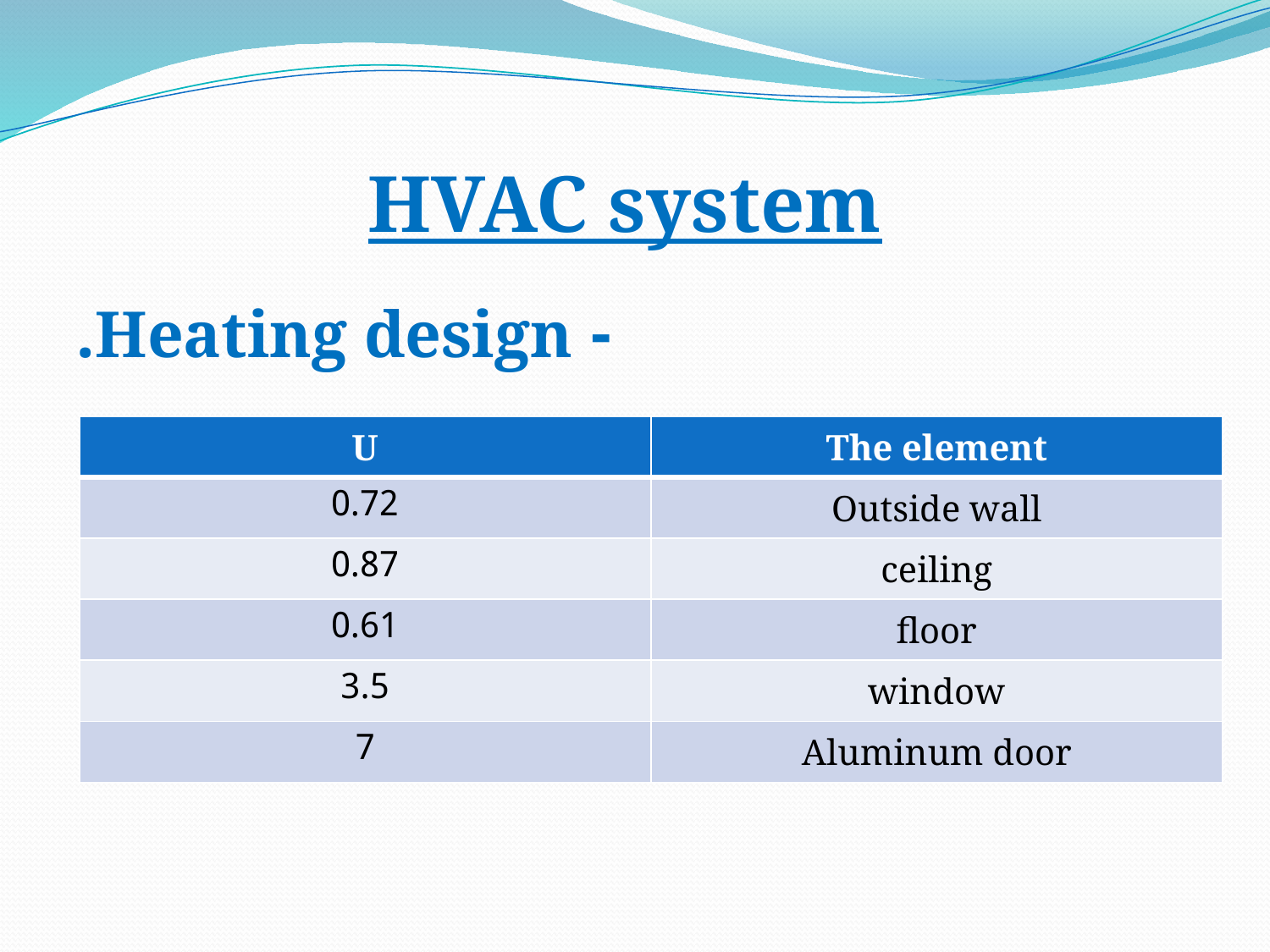

HVAC system
- Heating design.
| U | The element |
| --- | --- |
| 0.72 | Outside wall |
| 0.87 | ceiling |
| 0.61 | floor |
| 3.5 | window |
| 7 | Aluminum door |